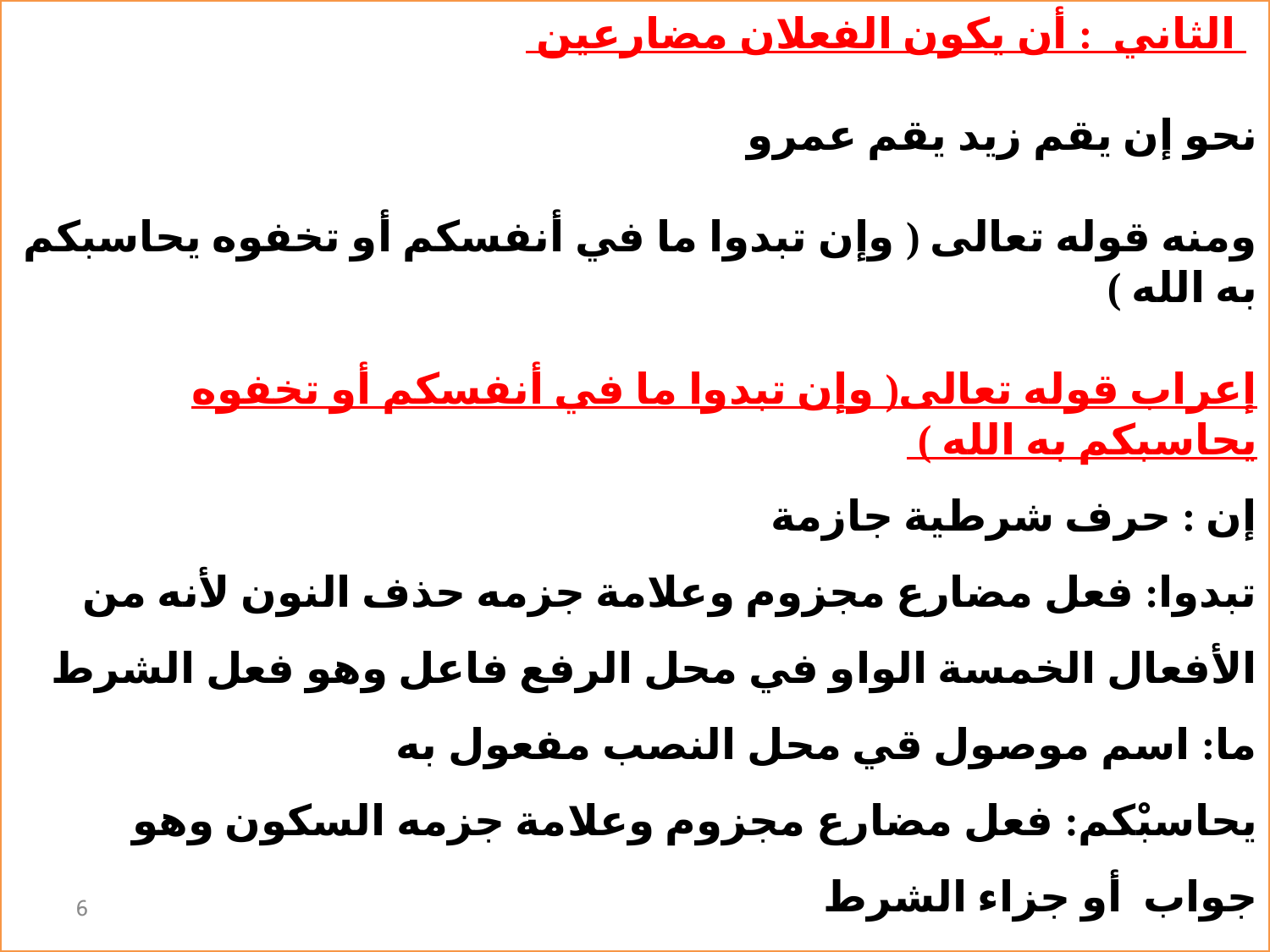

الثاني  : أن يكون الفعلان مضارعين

نحو إن يقم زيد يقم عمرو

ومنه قوله تعالى ( وإن تبدوا ما في أنفسكم أو تخفوه يحاسبكم به الله )

إعراب قوله تعالى( وإن تبدوا ما في أنفسكم أو تخفوه يحاسبكم به الله )
إن : حرف شرطية جازمة
تبدوا: فعل مضارع مجزوم وعلامة جزمه حذف النون لأنه من الأفعال الخمسة الواو في محل الرفع فاعل وهو فعل الشرط
ما: اسم موصول قي محل النصب مفعول به
يحاسبْكم: فعل مضارع مجزوم وعلامة جزمه السكون وهو جواب  أو جزاء الشرط
(كم) محل النصب مفعول به
الله /  لقظ الجلالة فاعل

6